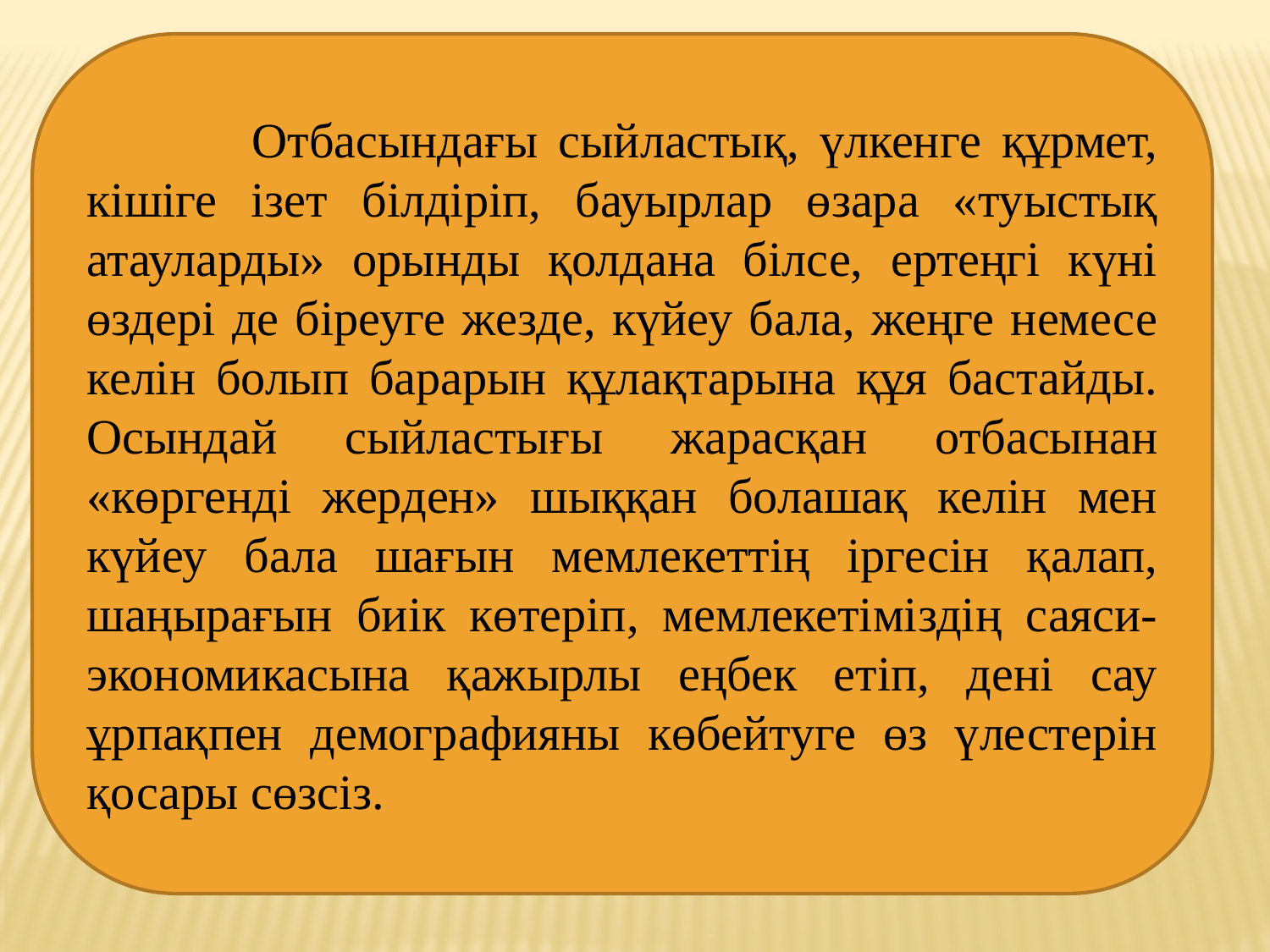

Отбасындағы сыйластық, үлкенге құрмет, кішіге ізет білдіріп, бауырлар өзара «туыстық атауларды» орынды қолдана білсе, ертеңгі күні өздері де біреуге жезде, күйеу бала, жеңге немесе келін болып барарын құлақтарына құя бастайды. Осындай сыйластығы жарасқан отбасынан «көргенді жерден» шыққан болашақ келін мен күйеу бала шағын мемлекеттің іргесін қалап, шаңырағын биік көтеріп, мемлекетіміздің саяси- экономикасына қажырлы еңбек етіп, дені сау ұрпақпен демографияны көбейтуге өз үлестерін қосары сөзсіз.